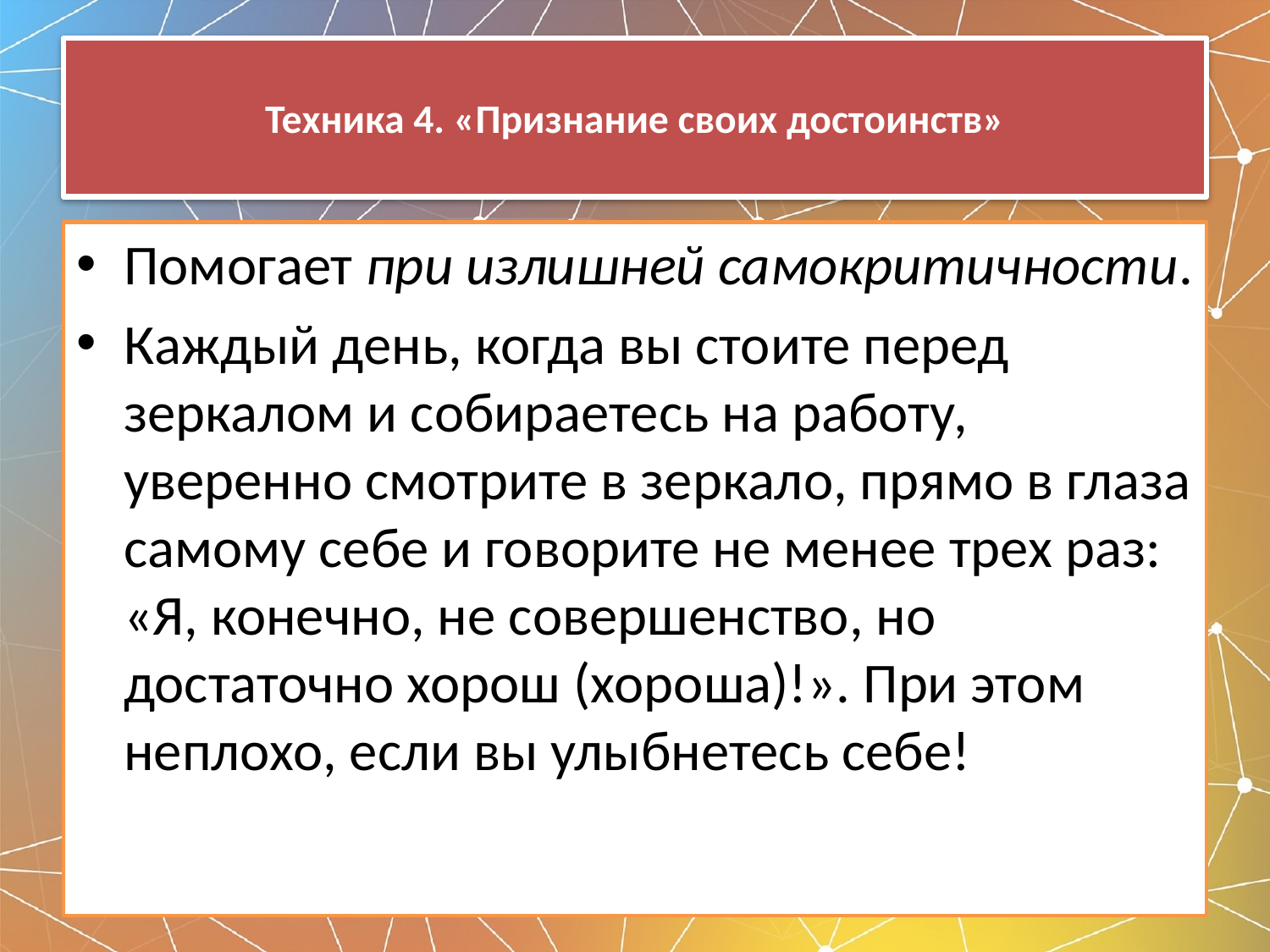

# Техника 4. «Признание своих достоинств»
Помогает при излишней самокритичности.
Каждый день, когда вы стоите перед зеркалом и собираетесь на работу, уверенно смотрите в зеркало, прямо в глаза самому себе и говорите не менее трех раз: «Я, конечно, не совершенство, но достаточно хорош (хороша)!». При этом неплохо, если вы улыбнетесь себе!